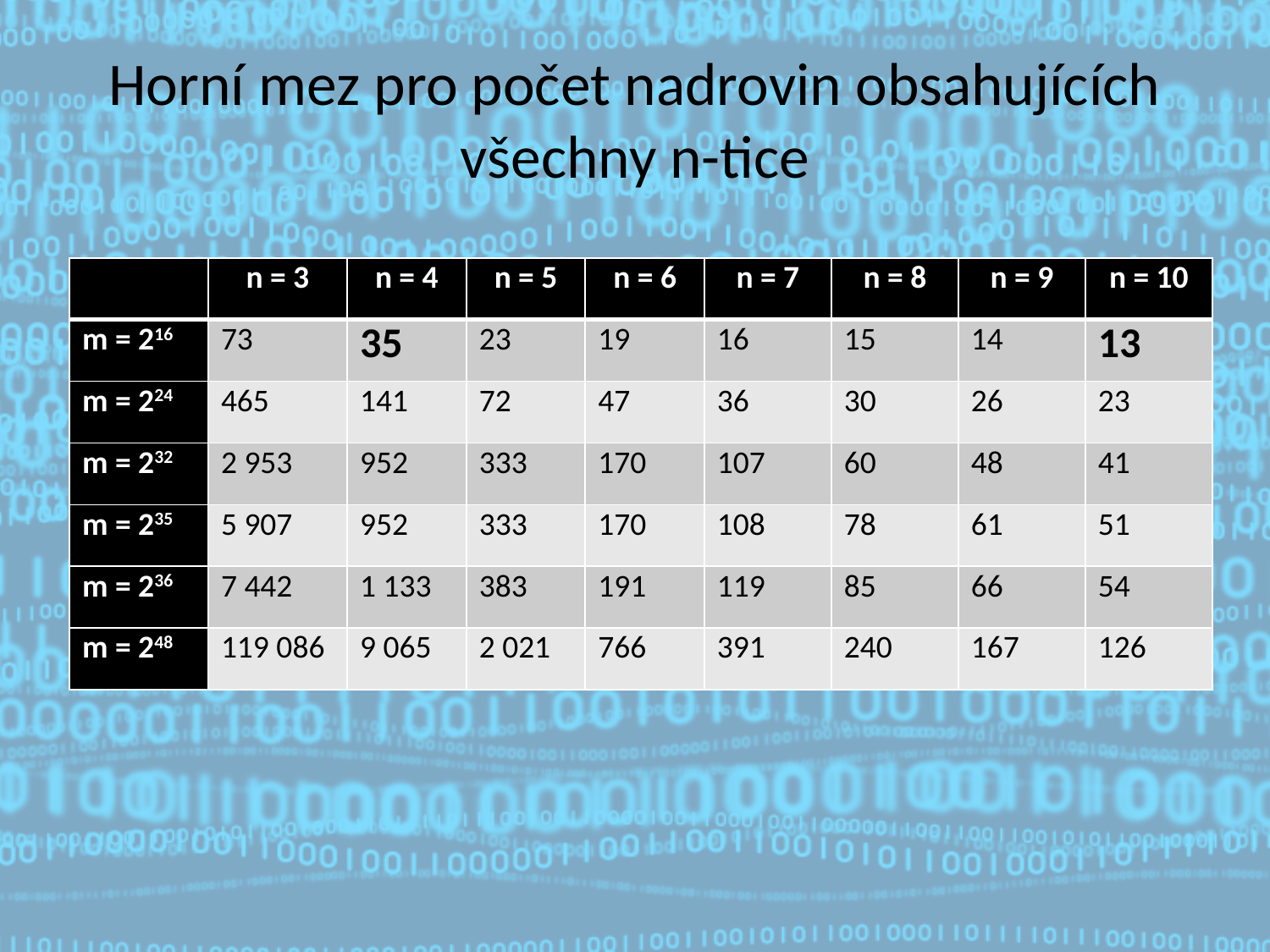

# Horní mez pro počet nadrovin obsahujících všechny n-tice
|  | n = 3 | n = 4 | n = 5 | n = 6 | n = 7 | n = 8 | n = 9 | n = 10 |
| --- | --- | --- | --- | --- | --- | --- | --- | --- |
| m = 216 | 73 | 35 | 23 | 19 | 16 | 15 | 14 | 13 |
| m = 224 | 465 | 141 | 72 | 47 | 36 | 30 | 26 | 23 |
| m = 232 | 2 953 | 952 | 333 | 170 | 107 | 60 | 48 | 41 |
| m = 235 | 5 907 | 952 | 333 | 170 | 108 | 78 | 61 | 51 |
| m = 236 | 7 442 | 1 133 | 383 | 191 | 119 | 85 | 66 | 54 |
| m = 248 | 119 086 | 9 065 | 2 021 | 766 | 391 | 240 | 167 | 126 |